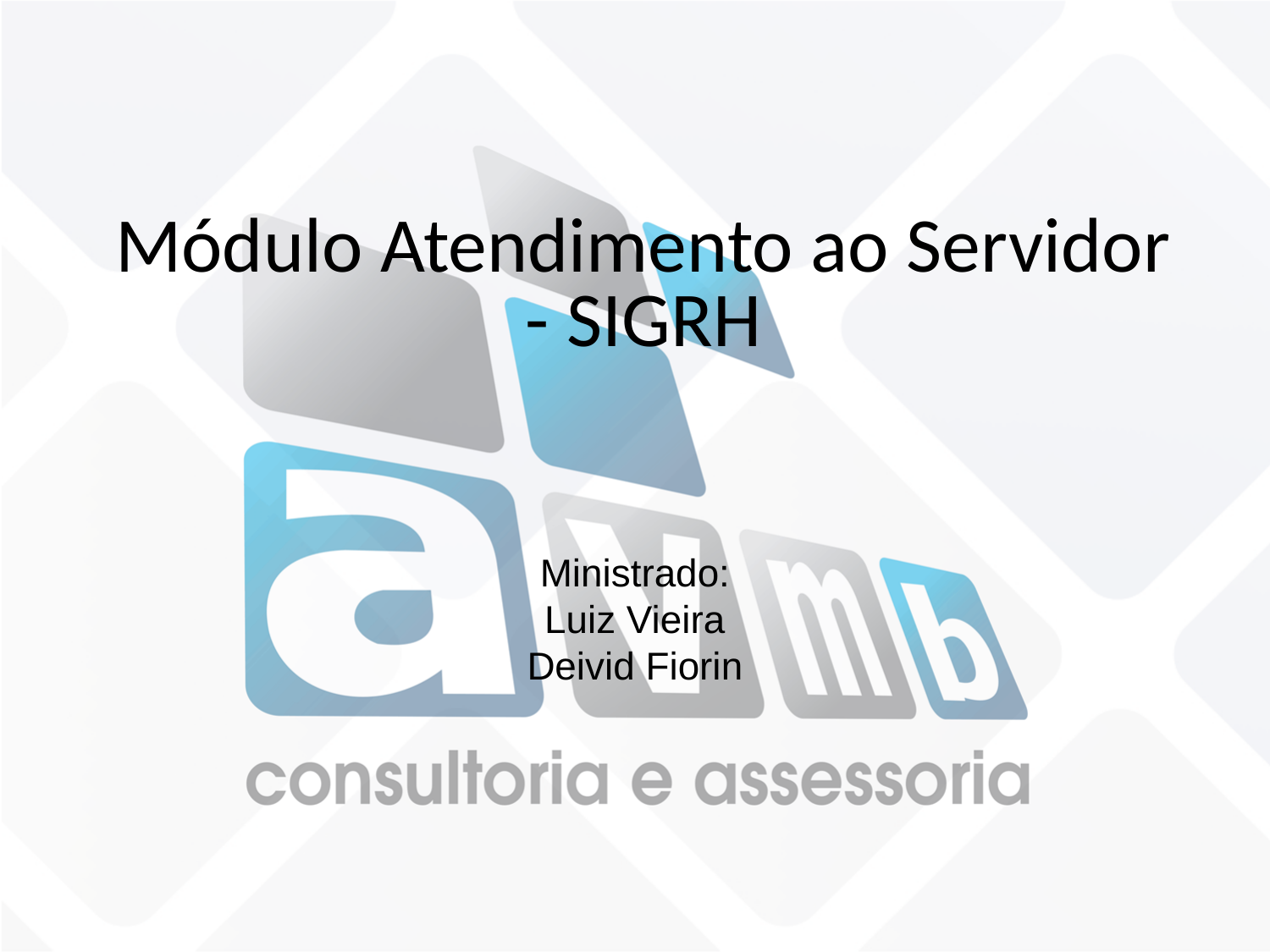

Módulo Atendimento ao Servidor - SIGRH

Ministrado:
Luiz Vieira
Deivid Fiorin